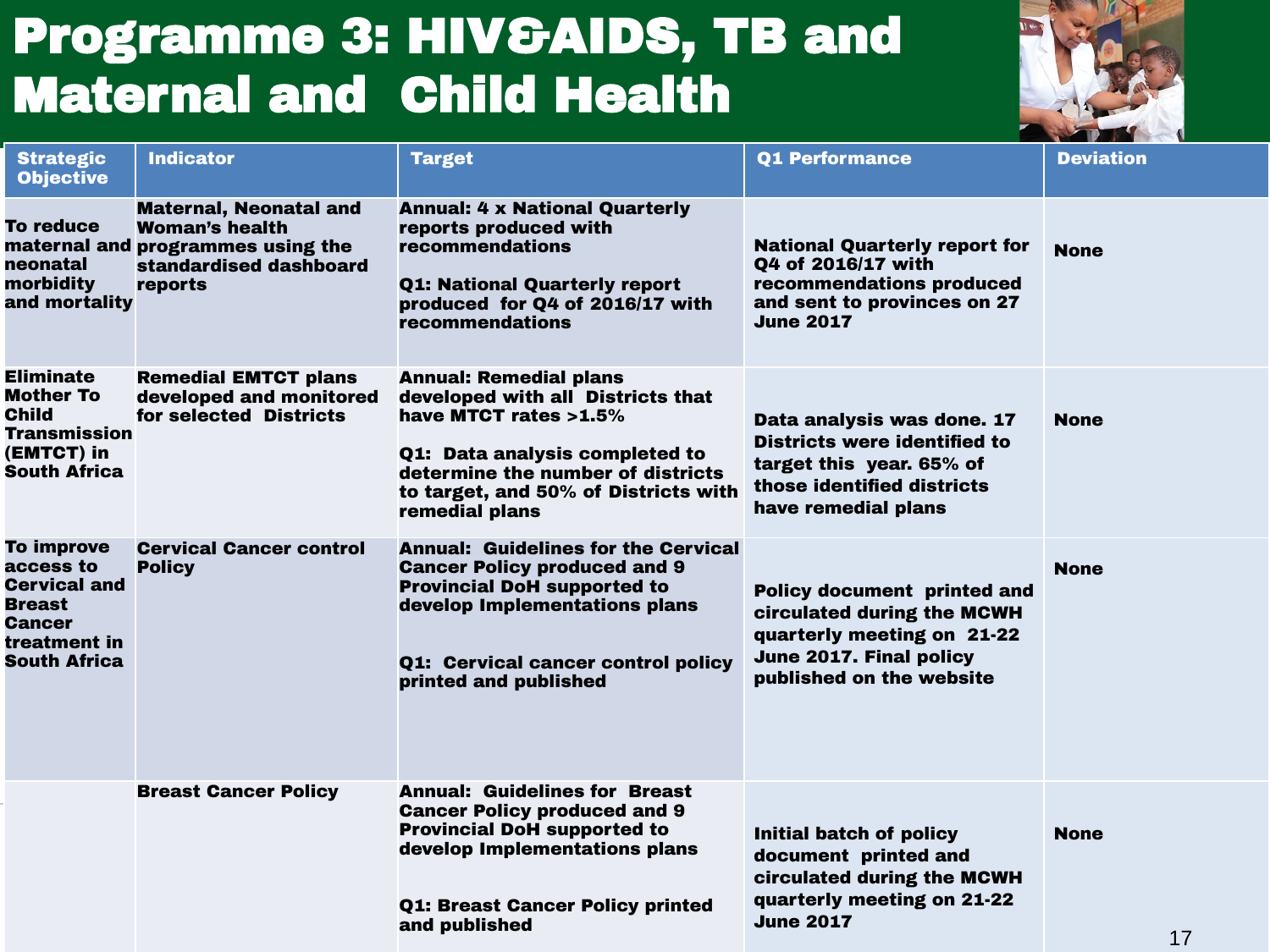

Programme 3: HIV&AIDS, TB and
Maternal and  Child Health
| Strategic Objective | Indicator | Target | Q1 Performance | Deviation |
| --- | --- | --- | --- | --- |
| To reduce maternal and neonatal morbidity and mortality | Maternal, Neonatal and Woman’s health programmes using the standardised dashboard reports | Annual: 4 x National Quarterly reports produced with recommendations Q1: National Quarterly report produced for Q4 of 2016/17 with recommendations | National Quarterly report for Q4 of 2016/17 with recommendations produced and sent to provinces on 27 June 2017 | None |
| Eliminate Mother To Child Transmission (EMTCT) in South Africa | Remedial EMTCT plans developed and monitored for selected Districts | Annual: Remedial plans developed with all Districts that have MTCT rates >1.5% Q1: Data analysis completed to determine the number of districts to target, and 50% of Districts with remedial plans | Data analysis was done. 17 Districts were identified to target this year. 65% of those identified districts have remedial plans | None |
| To improve access to Cervical and Breast Cancer treatment in South Africa | Cervical Cancer control Policy | Annual: Guidelines for the Cervical Cancer Policy produced and 9 Provincial DoH supported to develop Implementations plans Q1: Cervical cancer control policy printed and published | Policy document printed and circulated during the MCWH quarterly meeting on 21-22 June 2017. Final policy published on the website | None |
|  | Breast Cancer Policy | Annual: Guidelines for Breast Cancer Policy produced and 9 Provincial DoH supported to develop Implementations plans Q1: Breast Cancer Policy printed and published | Initial batch of policy document printed and circulated during the MCWH quarterly meeting on 21-22 June 2017 | None |
17
17